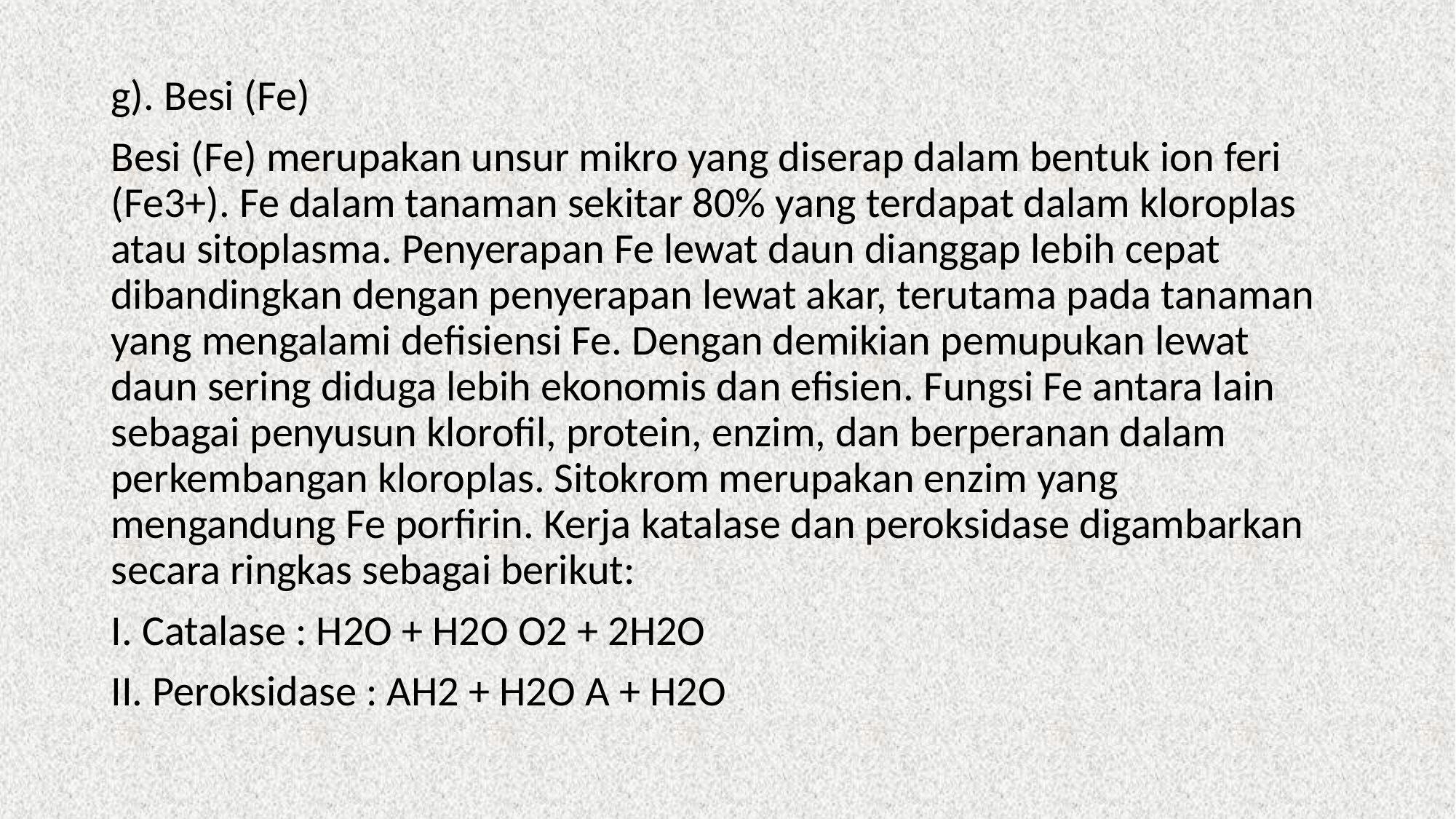

g). Besi (Fe)
Besi (Fe) merupakan unsur mikro yang diserap dalam bentuk ion feri (Fe3+). Fe dalam tanaman sekitar 80% yang terdapat dalam kloroplas atau sitoplasma. Penyerapan Fe lewat daun dianggap lebih cepat dibandingkan dengan penyerapan lewat akar, terutama pada tanaman yang mengalami defisiensi Fe. Dengan demikian pemupukan lewat daun sering diduga lebih ekonomis dan efisien. Fungsi Fe antara lain sebagai penyusun klorofil, protein, enzim, dan berperanan dalam perkembangan kloroplas. Sitokrom merupakan enzim yang mengandung Fe porfirin. Kerja katalase dan peroksidase digambarkan secara ringkas sebagai berikut:
I. Catalase : H2O + H2O O2 + 2H2O
II. Peroksidase : AH2 + H2O A + H2O